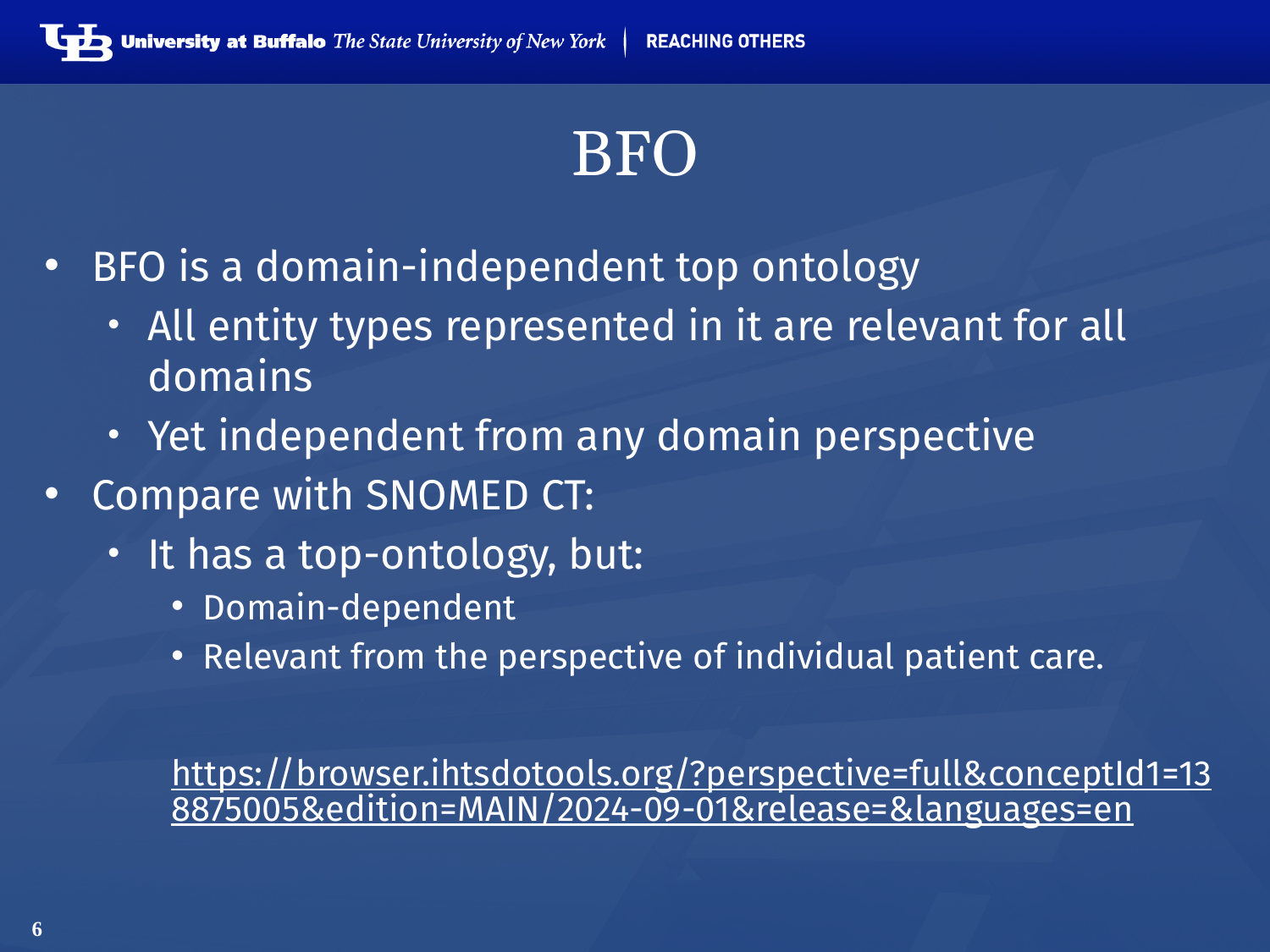

# BFO
BFO is a domain-independent top ontology
All entity types represented in it are relevant for all domains
Yet independent from any domain perspective
Compare with SNOMED CT:
It has a top-ontology, but:
Domain-dependent
Relevant from the perspective of individual patient care.

https://browser.ihtsdotools.org/?perspective=full&conceptId1=138875005&edition=MAIN/2024-09-01&release=&languages=en
6